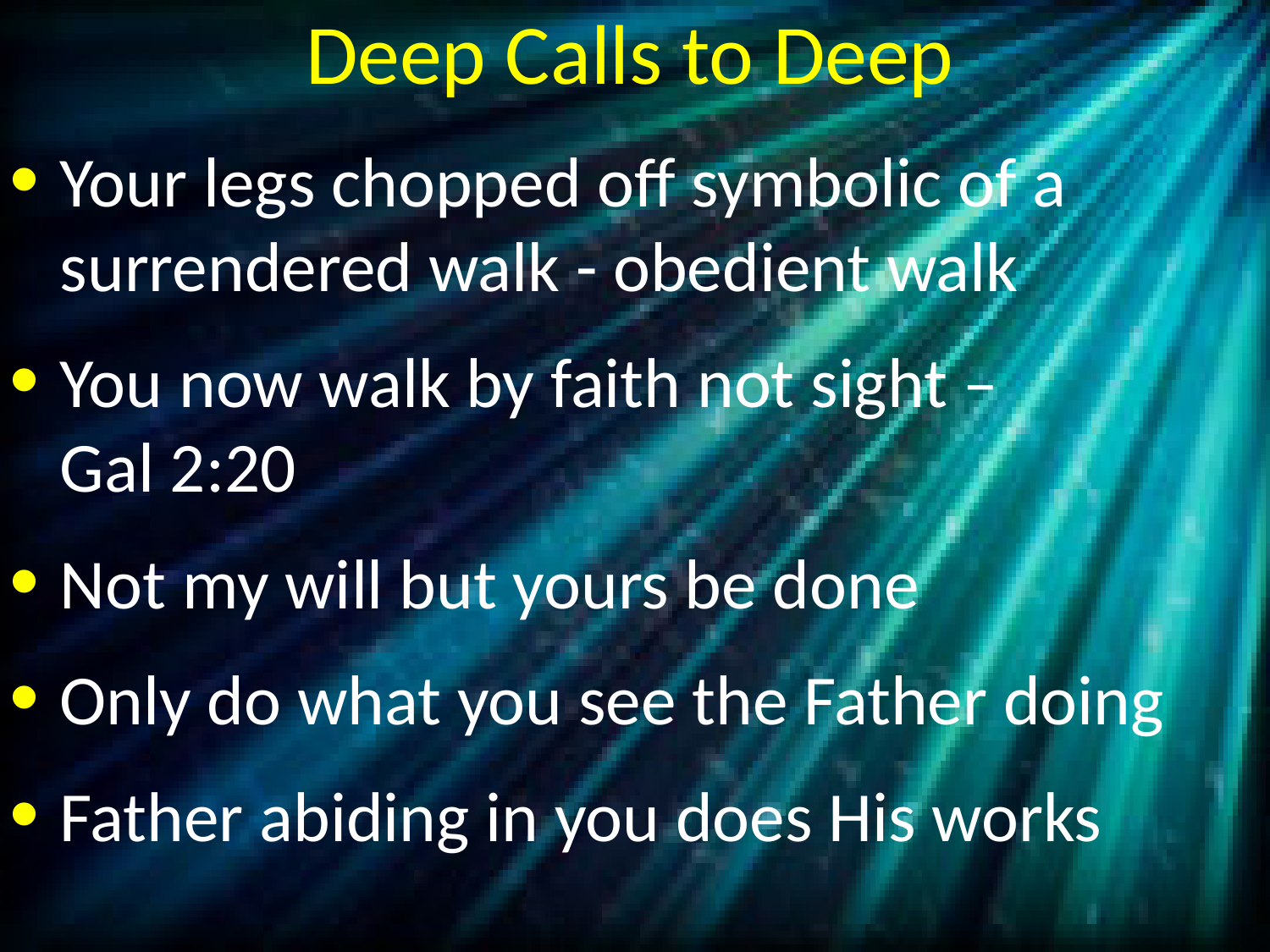

# Deep Calls to Deep
Your legs chopped off symbolic of a surrendered walk - obedient walk
You now walk by faith not sight –
Gal 2:20
Not my will but yours be done
Only do what you see the Father doing
Father abiding in you does His works